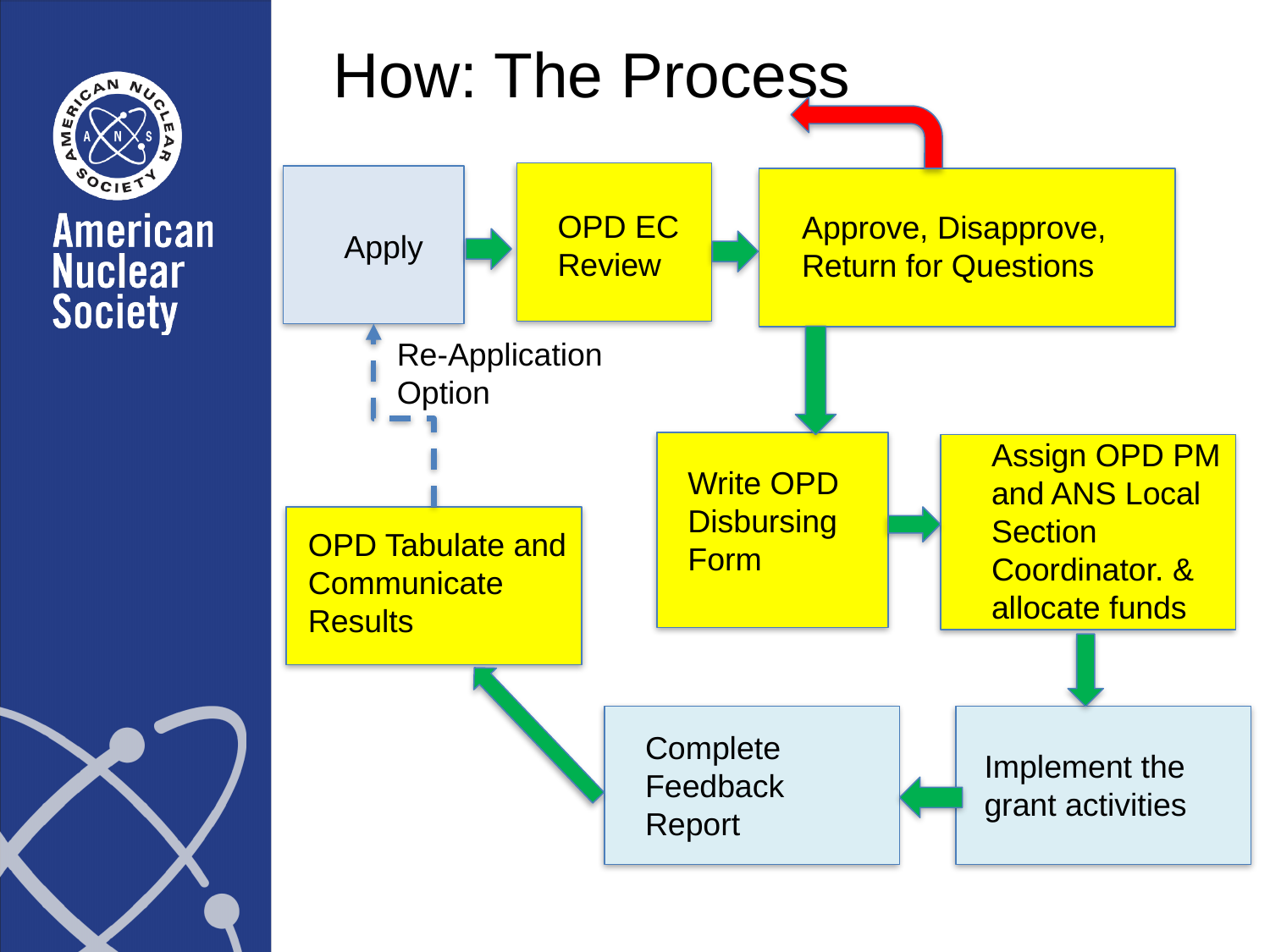

# How: The Process

OPD EC Review
Approve, Disapprove, Return for Questions

Apply

Re-Application Option

Assign OPD PM and ANS Local Section Coordinator. & allocate funds

Write OPD Disbursing Form

OPD Tabulate and Communicate Results

Complete Feedback Report
Implement the grant activities